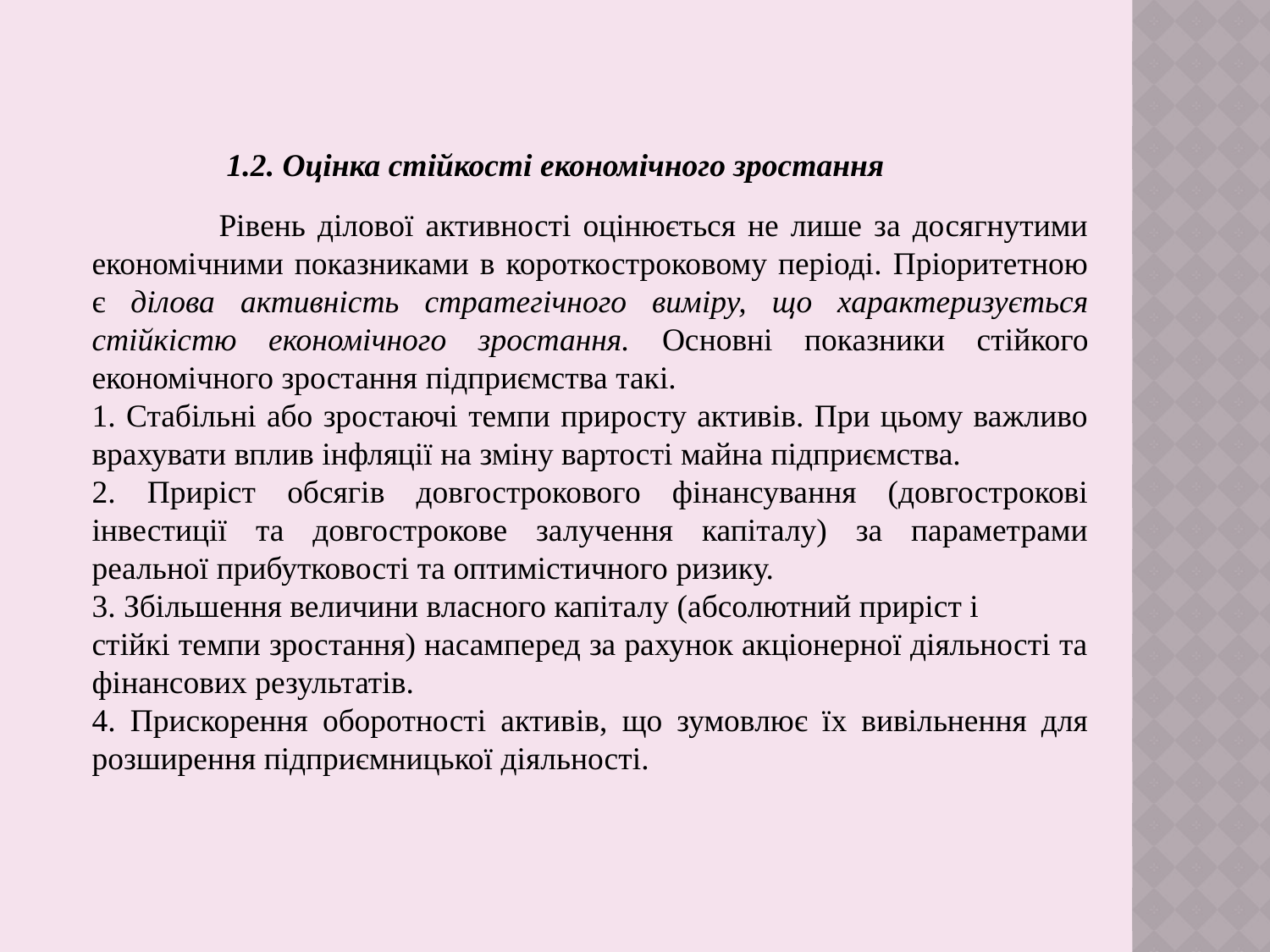

1.2. Оцінка стійкості економічного зростання
	Рівень ділової активності оцінюється не лише за досягнутими економічними показниками в короткостроковому періоді. Пріоритетною є ділова активність стратегічного виміру, що характеризується стійкістю економічного зростання. Основні показники стійкого економічного зростання підприємства такі.
1. Стабільні або зростаючі темпи приросту активів. При цьому важливо врахувати вплив інфляції на зміну вартості майна підприємства.
2. Приріст обсягів довгострокового фінансування (довгострокові інвестиції та довгострокове залучення капіталу) за параметрами реальної прибутковості та оптимістичного ризику.
3. Збільшення величини власного капіталу (абсолютний приріст і
стійкі темпи зростання) насамперед за рахунок акціонерної діяльності та фінансових результатів.
4. Прискорення оборотності активів, що зумовлює їх вивільнення для розширення підприємницької діяльності.